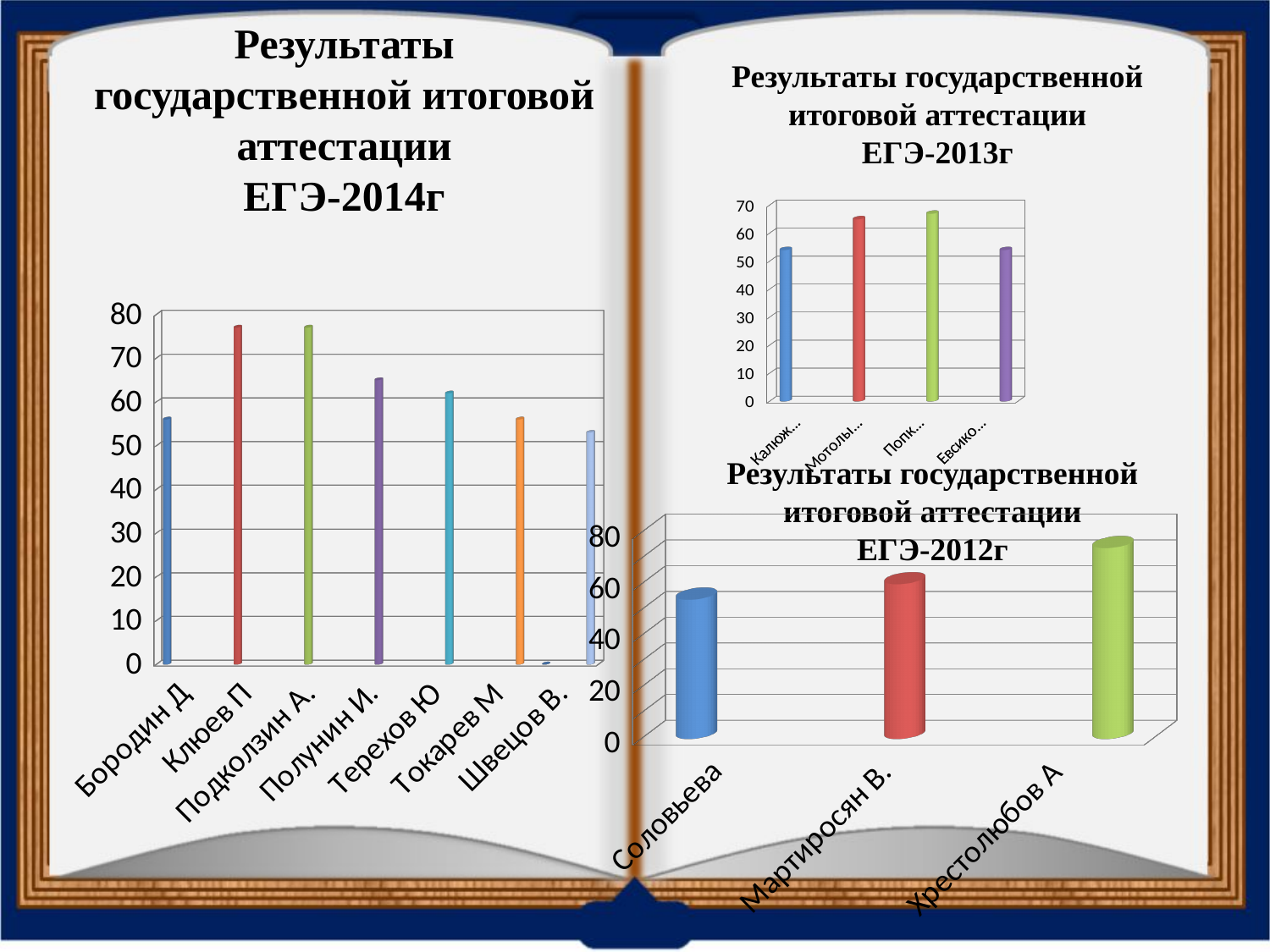

# Результаты государственной итоговой аттестации ЕГЭ-2014г
Результаты государственной итоговой аттестации
ЕГЭ-2013г

[unsupported chart]

[unsupported chart]

Результаты государственной итоговой аттестации
ЕГЭ-2012г

[unsupported chart]